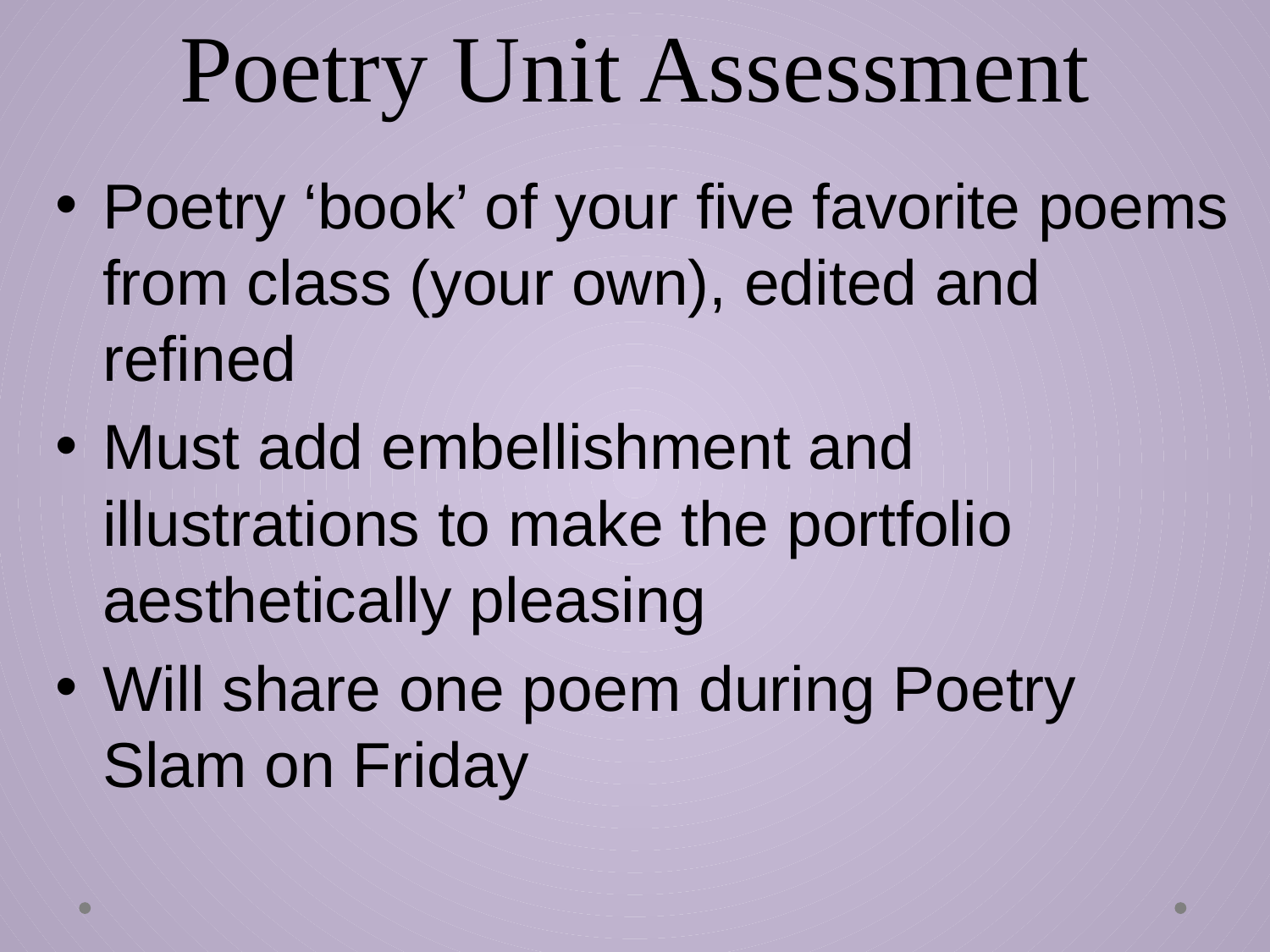

# Poetry Unit Assessment
Poetry ‘book’ of your five favorite poems from class (your own), edited and refined
Must add embellishment and illustrations to make the portfolio aesthetically pleasing
Will share one poem during Poetry Slam on Friday